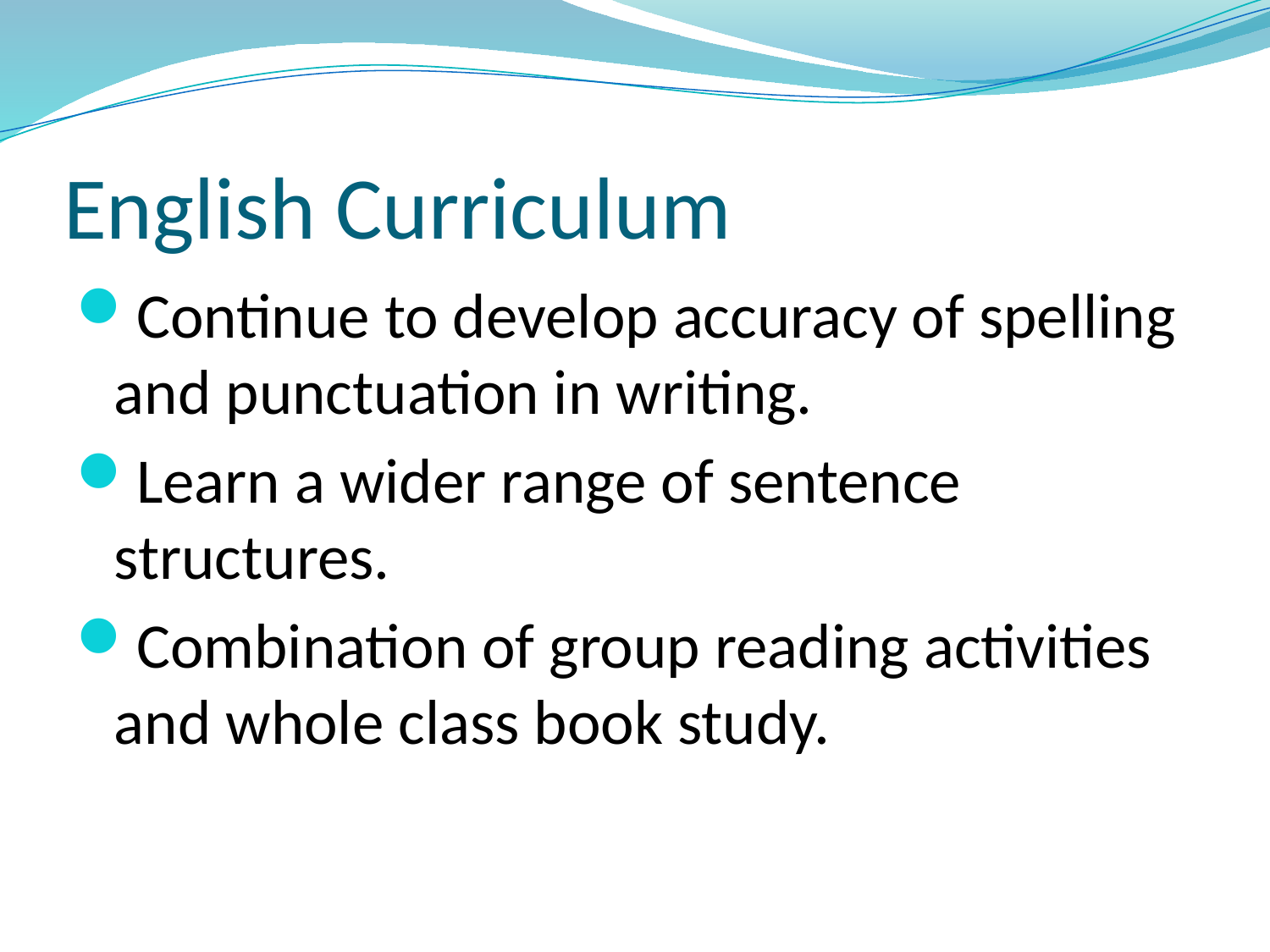

# English Curriculum

Continue to develop accuracy of spelling and punctuation in writing.
Learn a wider range of sentence structures.
Combination of group reading activities and whole class book study.